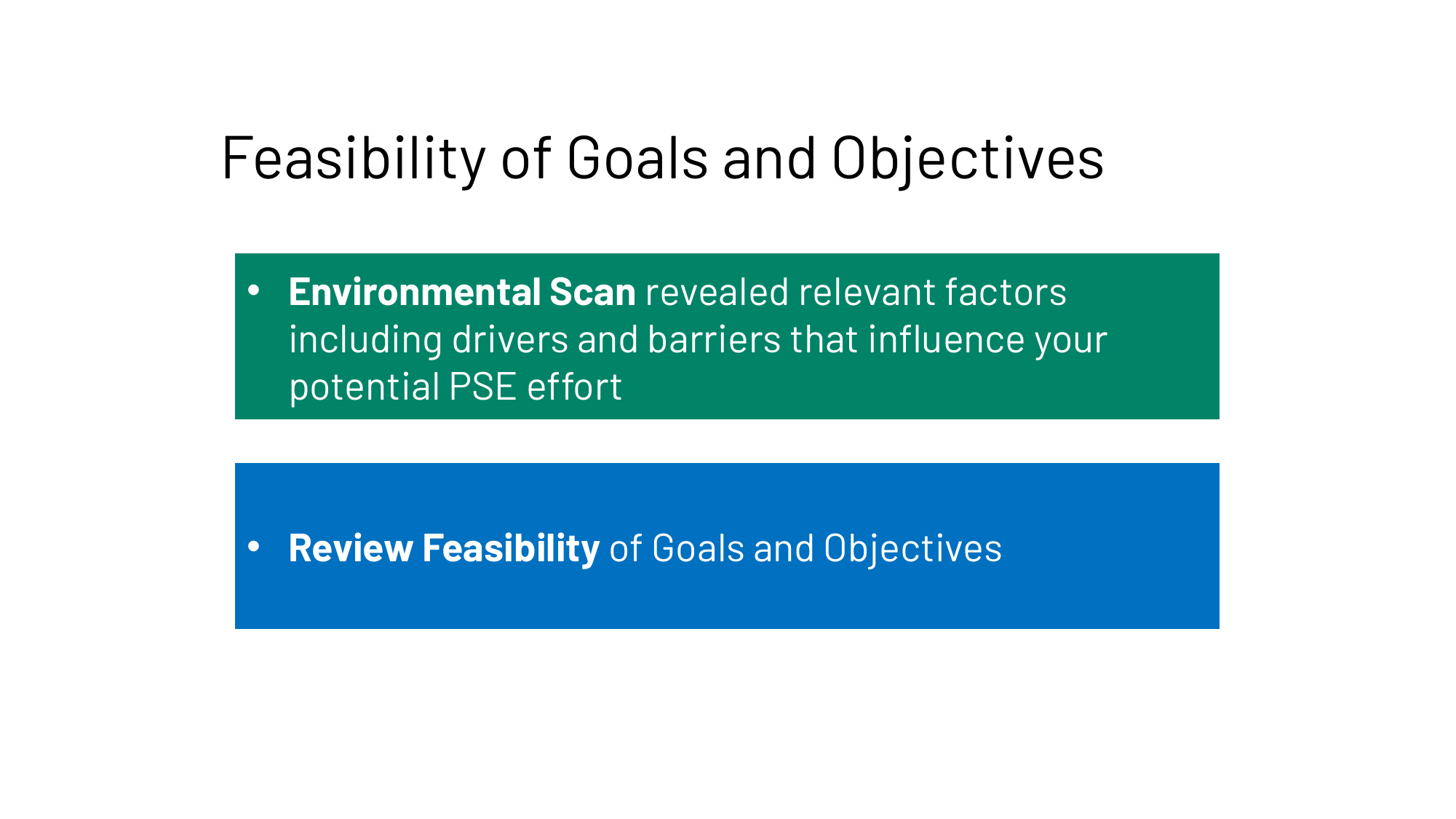

# Feasibility of Goals and Objectives
Environmental Scan revealed relevant factors including drivers and barriers that influence your potential PSE effort
Review Feasibility of Goals and Objectives